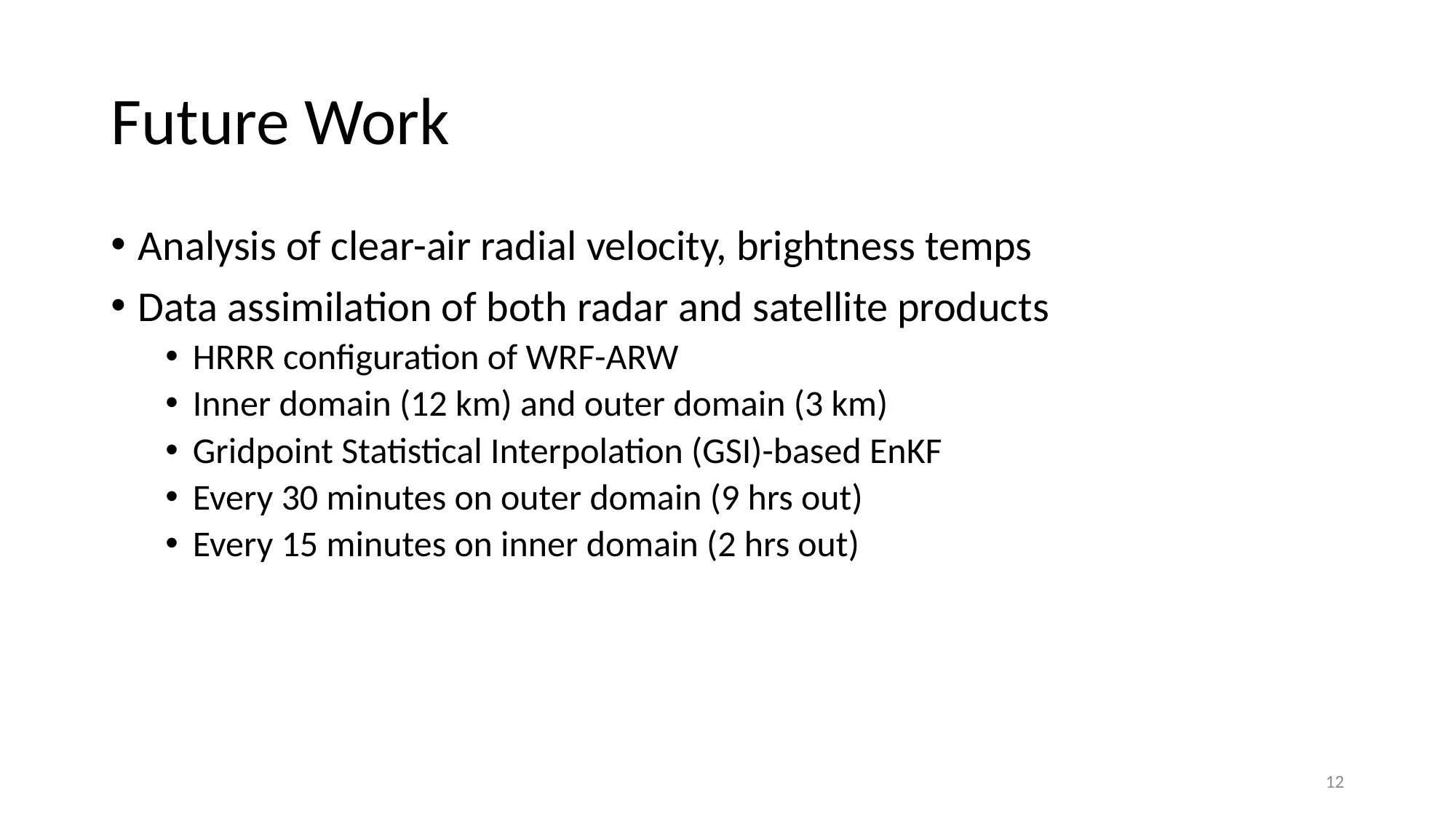

# Future Work
Analysis of clear-air radial velocity, brightness temps
Data assimilation of both radar and satellite products
HRRR configuration of WRF-ARW
Inner domain (12 km) and outer domain (3 km)
Gridpoint Statistical Interpolation (GSI)-based EnKF
Every 30 minutes on outer domain (9 hrs out)
Every 15 minutes on inner domain (2 hrs out)

12